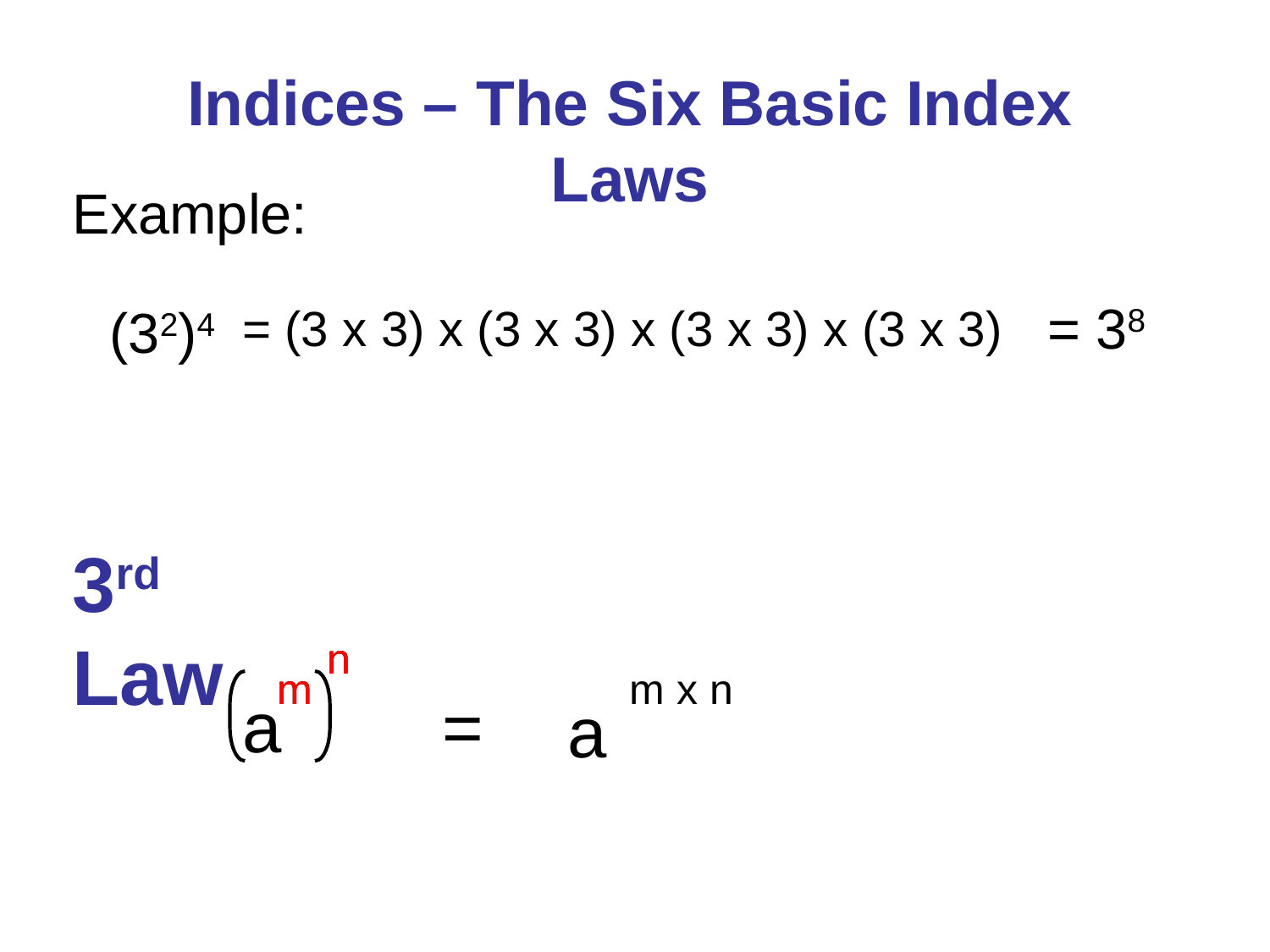

Indices – The Six Basic Index Laws
Example:
= 38
(32)4
= (3 x 3) x (3 x 3) x (3 x 3) x (3 x 3)
3rd  Law
n
n
m
m
    m x n

a
=
a